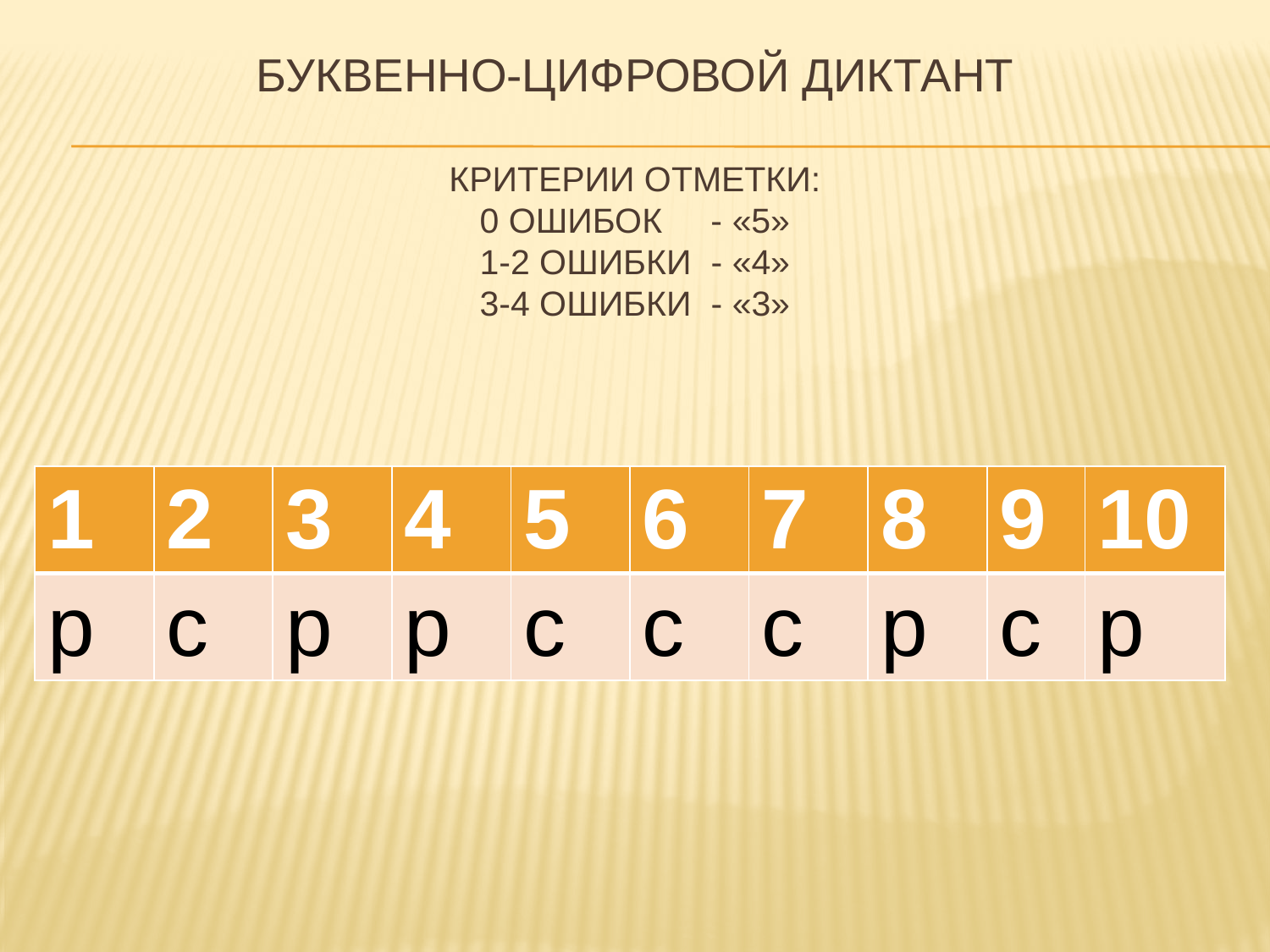

# Буквенно-цифровой диктант Критерии отметки: 0 ошибок     - «5» 1-2 ошибки  - «4» 3-4 ошибки  - «3»
| 1 | 2 | 3 | 4 | 5 | 6 | 7 | 8 | 9 | 10 |
| --- | --- | --- | --- | --- | --- | --- | --- | --- | --- |
| р | с | р | р | с | с | с | р | с | р |